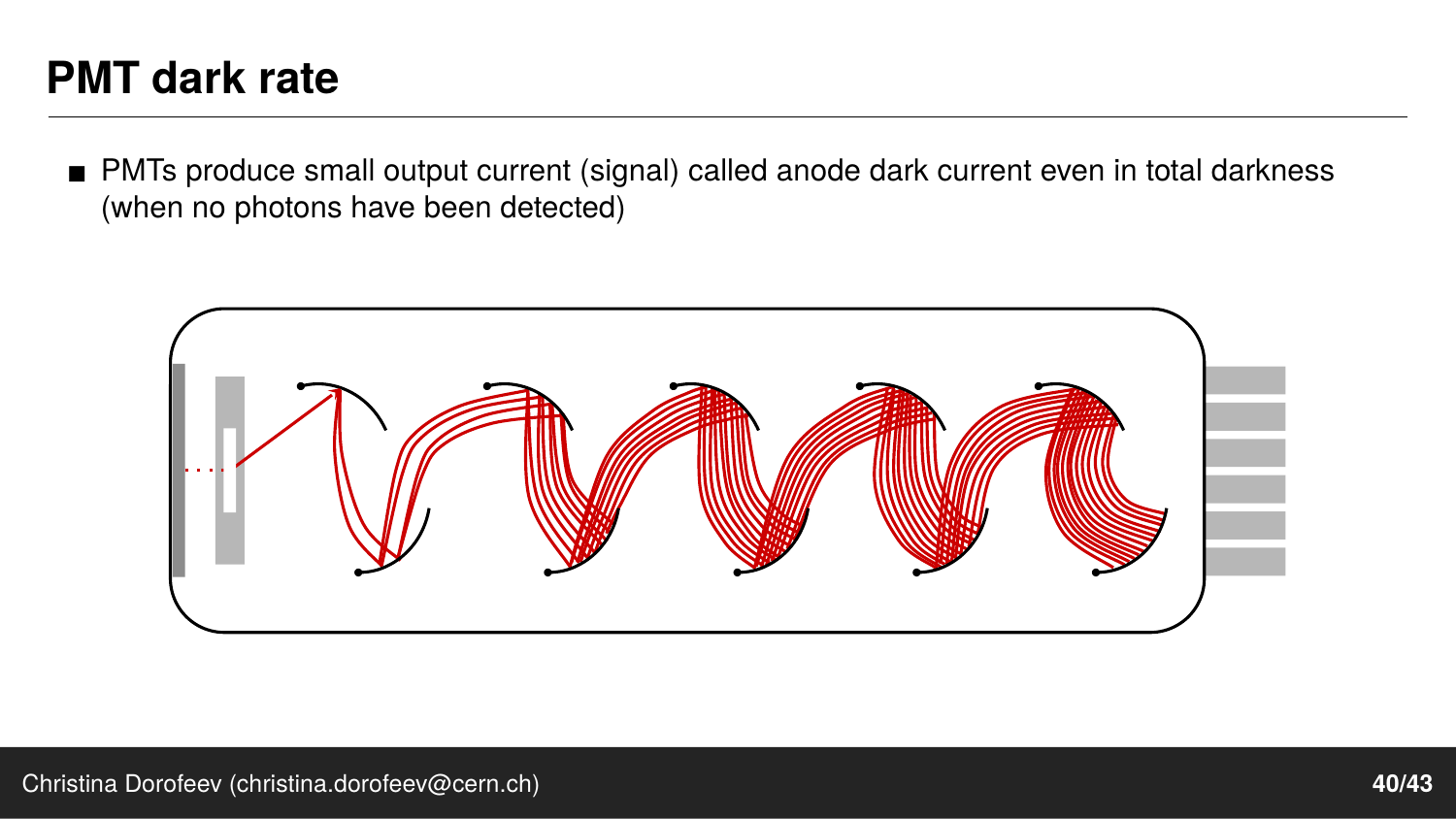

PMT dark rate

PMTs produce small output current (signal) called anode dark current even in total darkness (when no photons have been detected)

Christina Dorofeev (christina.dorofeev@cern.ch)
40/43